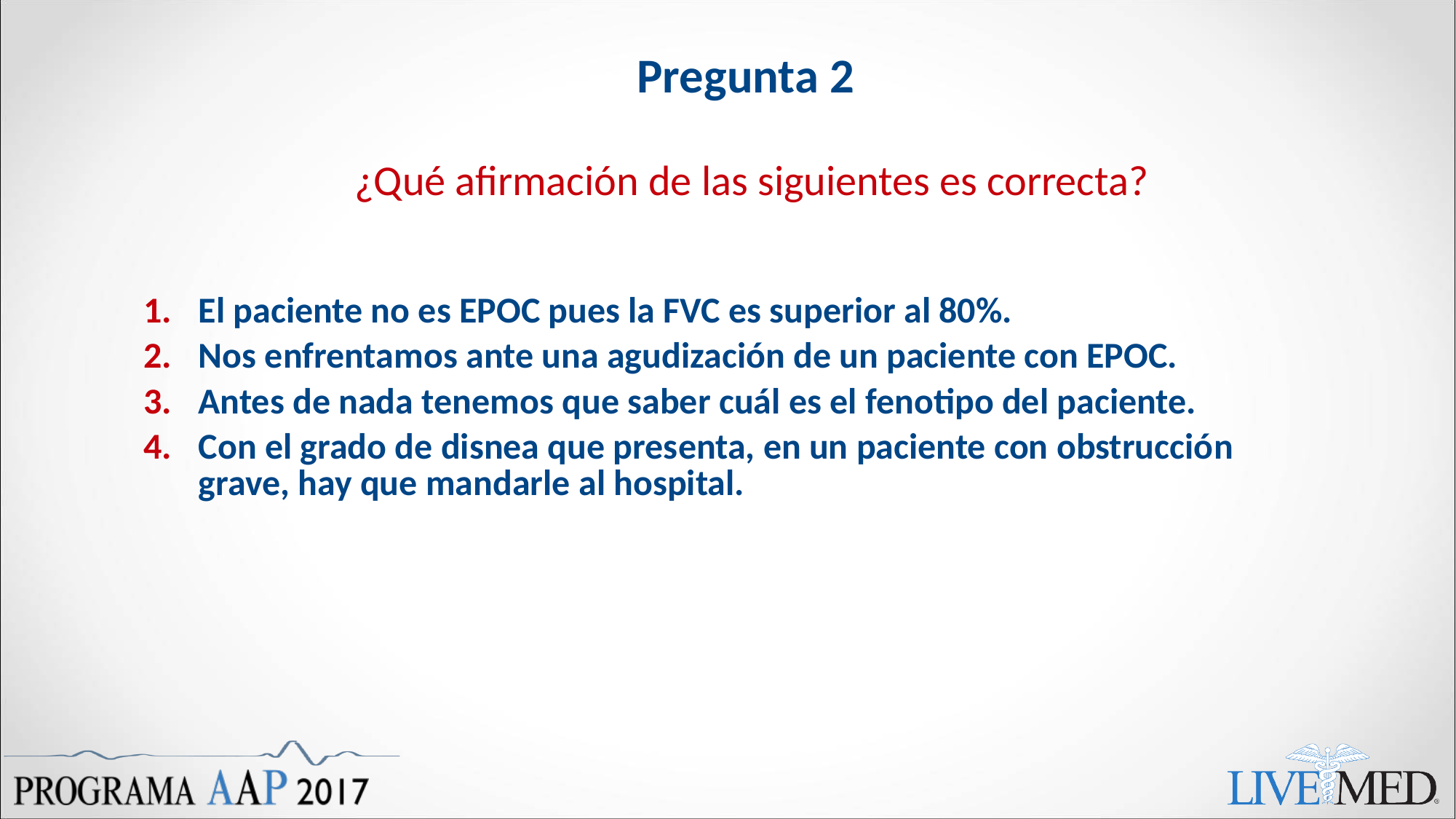

Pregunta 2
¿Qué afirmación de las siguientes es correcta?
El paciente no es EPOC pues la FVC es superior al 80%.
Nos enfrentamos ante una agudización de un paciente con EPOC.
Antes de nada tenemos que saber cuál es el fenotipo del paciente.
Con el grado de disnea que presenta, en un paciente con obstrucción grave, hay que mandarle al hospital.